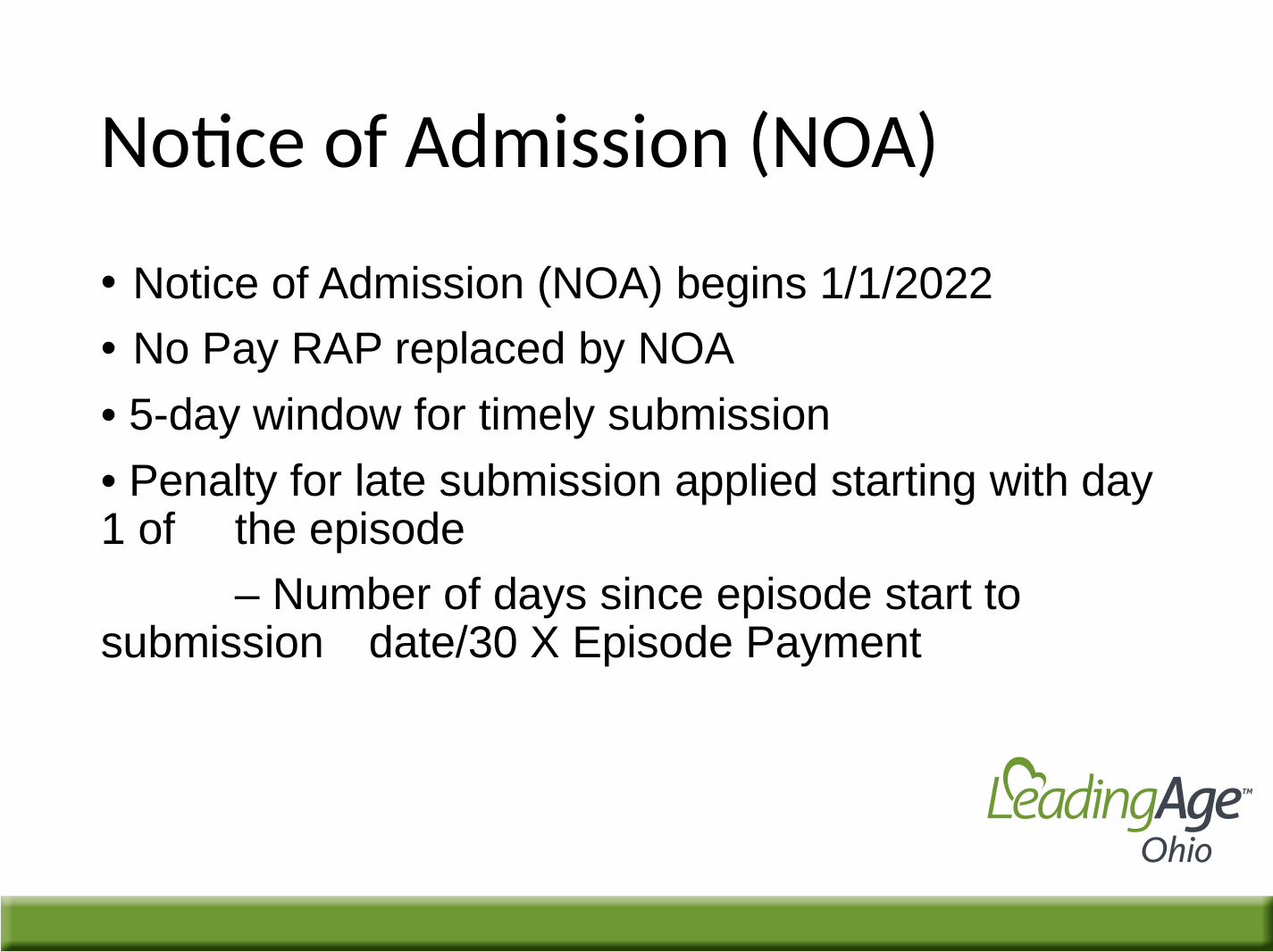

# Notice of Admission (NOA)
Notice of Admission (NOA) begins 1/1/2022
No Pay RAP replaced by NOA
• 5-day window for timely submission
• Penalty for late submission applied starting with day 1 of 	the episode
	– Number of days since episode start to submission 	date/30 X Episode Payment